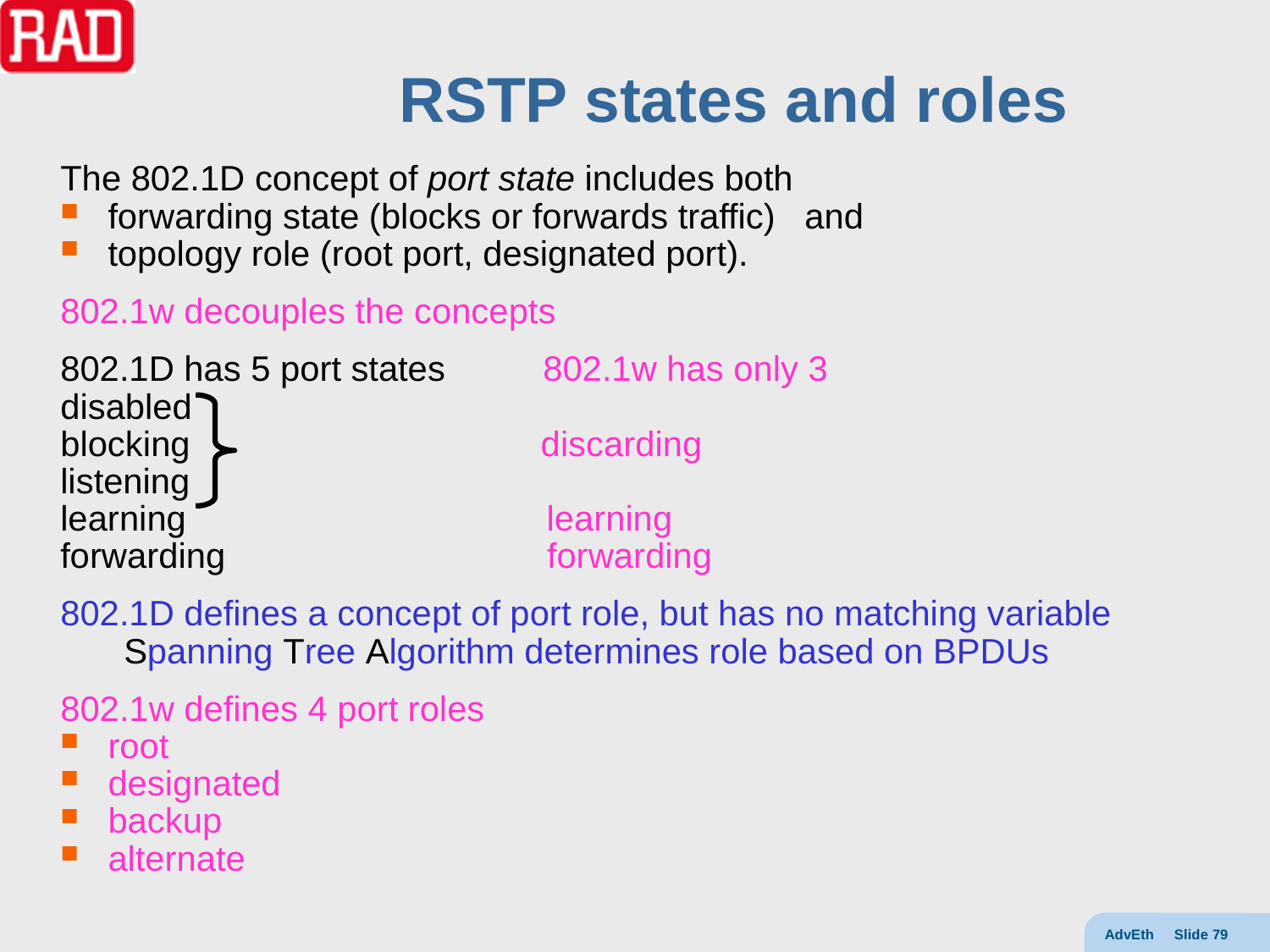

# RSTP states and roles
The 802.1D concept of port state includes both
forwarding state (blocks or forwards traffic)   and
topology role (root port, designated port).
802.1w decouples the concepts
802.1D has 5 port states          802.1w has only 3
disabled
blocking                                    discarding
listening
learning                                     learning
forwarding                                 forwarding
802.1D defines a concept of port role, but has no matching variable
Spanning Tree Algorithm determines role based on BPDUs
802.1w defines 4 port roles
root
designated
backup
alternate

AdvEth     Slide 79